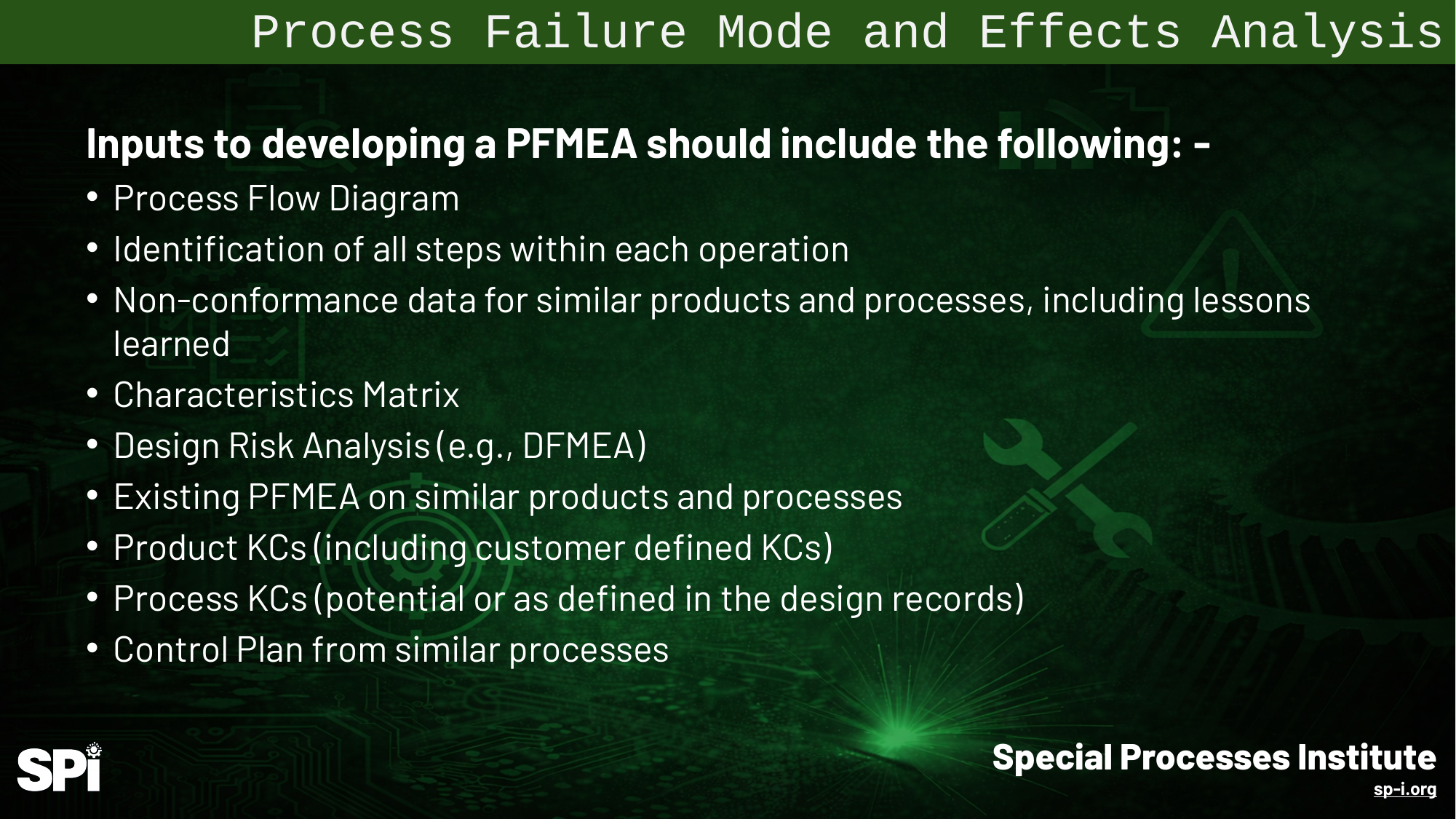

Process Failure Mode and Effects Analysis
Inputs to developing a PFMEA should include the following: -
Process Flow Diagram
Identification of all steps within each operation
Non-conformance data for similar products and processes, including lessons learned
Characteristics Matrix
Design Risk Analysis (e.g., DFMEA)
Existing PFMEA on similar products and processes
Product KCs (including customer defined KCs)
Process KCs (potential or as defined in the design records)
Control Plan from similar processes